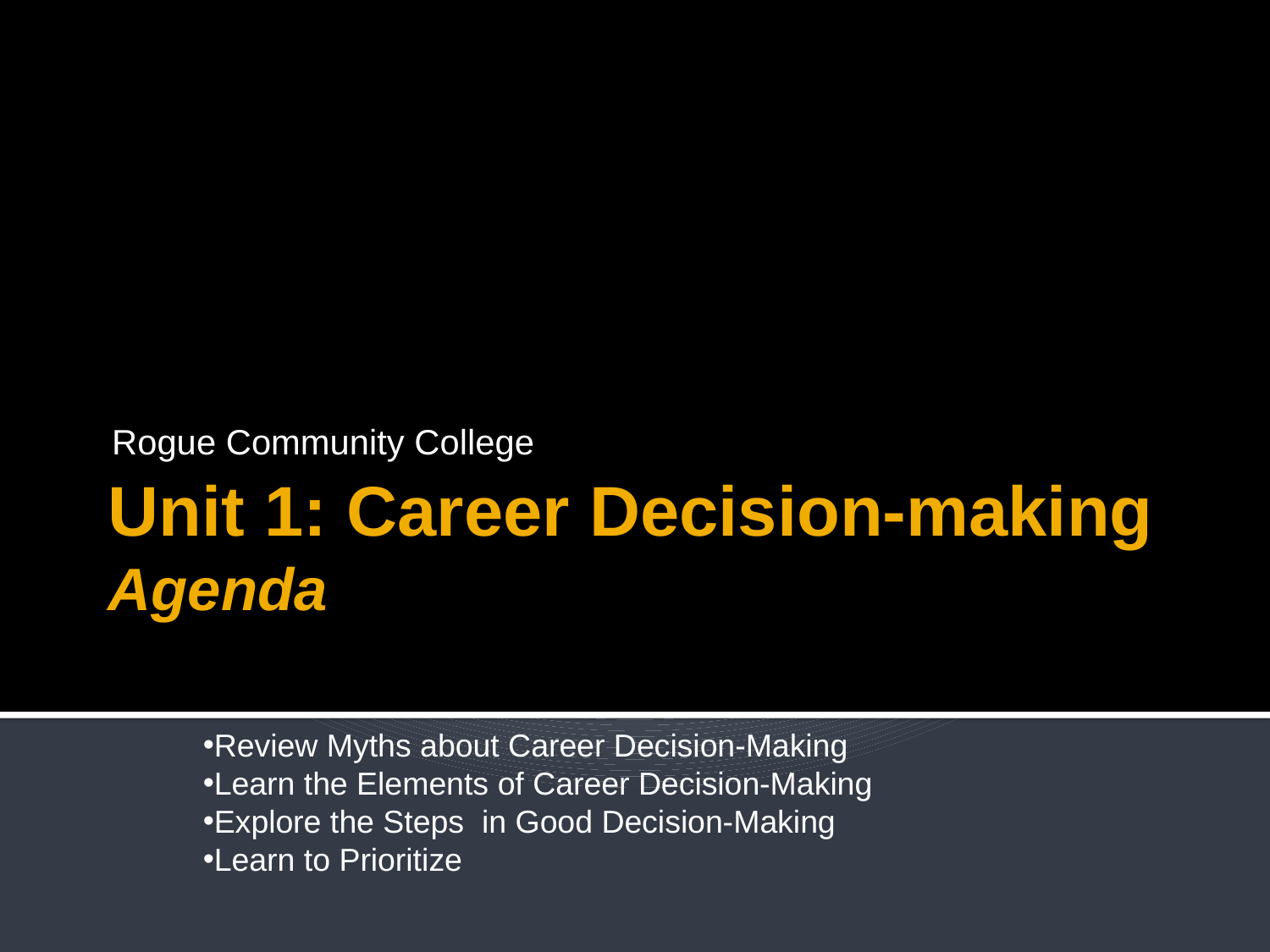

Rogue Community College
# Unit 1: Career Decision-making Agenda
Review Myths about Career Decision-Making
Learn the Elements of Career Decision-Making
Explore the Steps  in Good Decision-Making
Learn to Prioritize